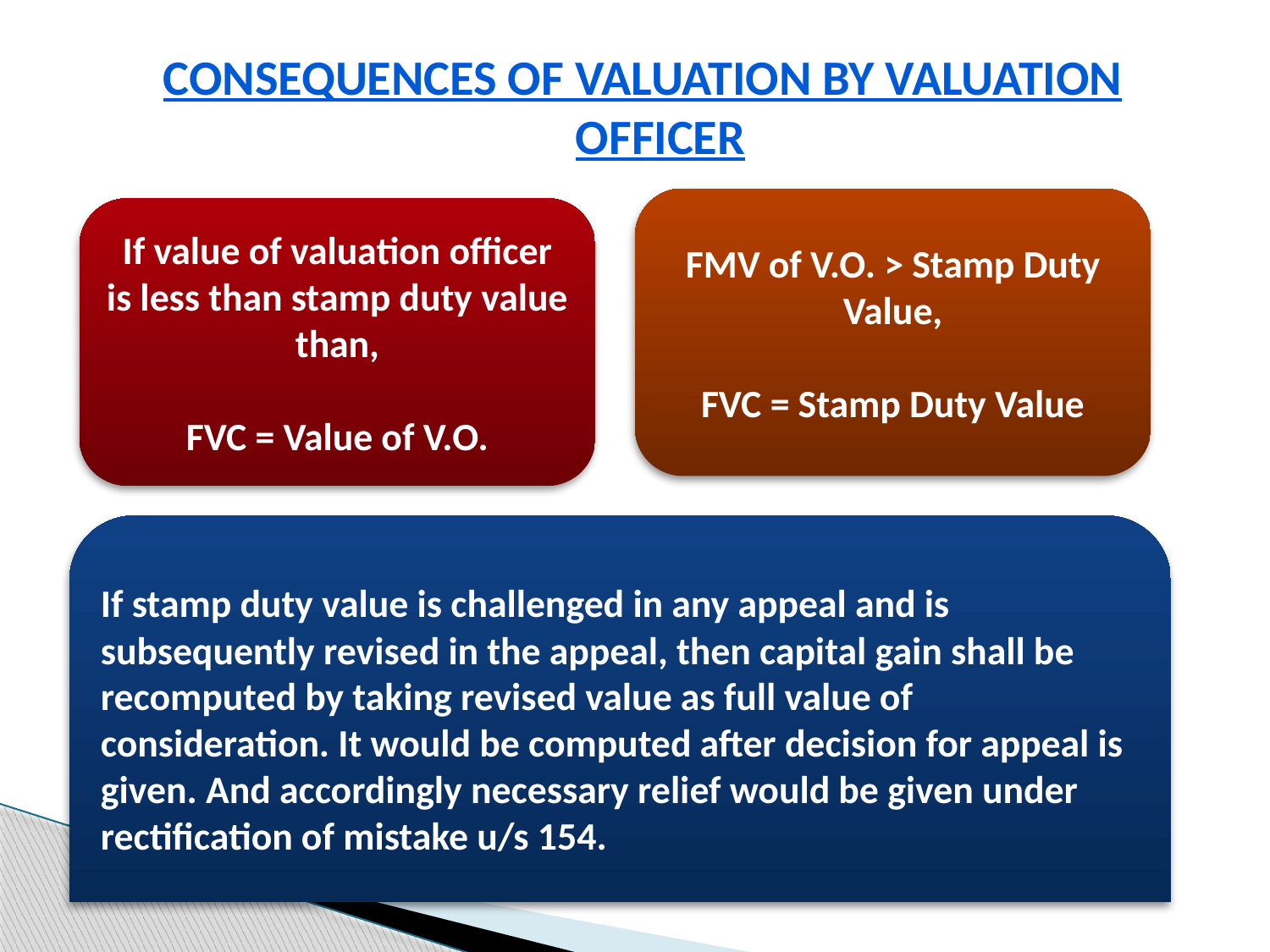

Consequences of valuation by valuation officer

FMV of V.O. > Stamp Duty Value,

FVC = Stamp Duty Value
If value of valuation officer is less than stamp duty value than,

FVC = Value of V.O.
If stamp duty value is challenged in any appeal and is subsequently revised in the appeal, then capital gain shall be recomputed by taking revised value as full value of consideration. It would be computed after decision for appeal is given. And accordingly necessary relief would be given under rectification of mistake u/s 154.